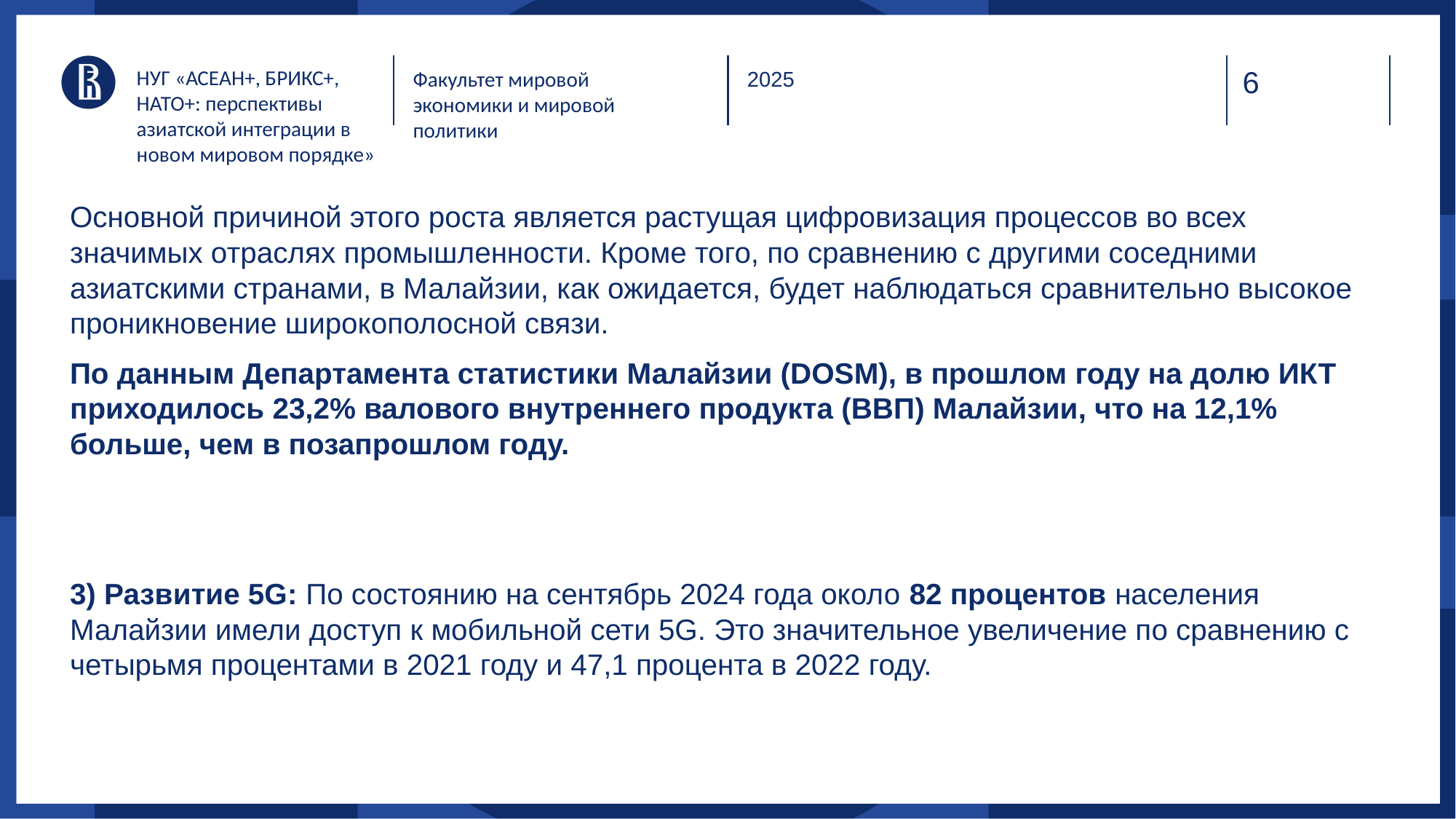

НУГ «АСЕАН+, БРИКС+, НАТО+: перспективы азиатской интеграции в новом мировом порядке»

Факультет мировой экономики и мировой политики

2025
Основной причиной этого роста является растущая цифровизация процессов во всех значимых отраслях промышленности. Кроме того, по сравнению с другими соседними азиатскими странами, в Малайзии, как ожидается, будет наблюдаться сравнительно высокое проникновение широкополосной связи.
По данным Департамента статистики Малайзии (DOSM), в прошлом году на долю ИКТ приходилось 23,2% валового внутреннего продукта (ВВП) Малайзии, что на 12,1% больше, чем в позапрошлом году.

3) Развитие 5G: По состоянию на сентябрь 2024 года около 82 процентов населения Малайзии имели доступ к мобильной сети 5G. Это значительное увеличение по сравнению с четырьмя процентами в 2021 году и 47,1 процента в 2022 году.